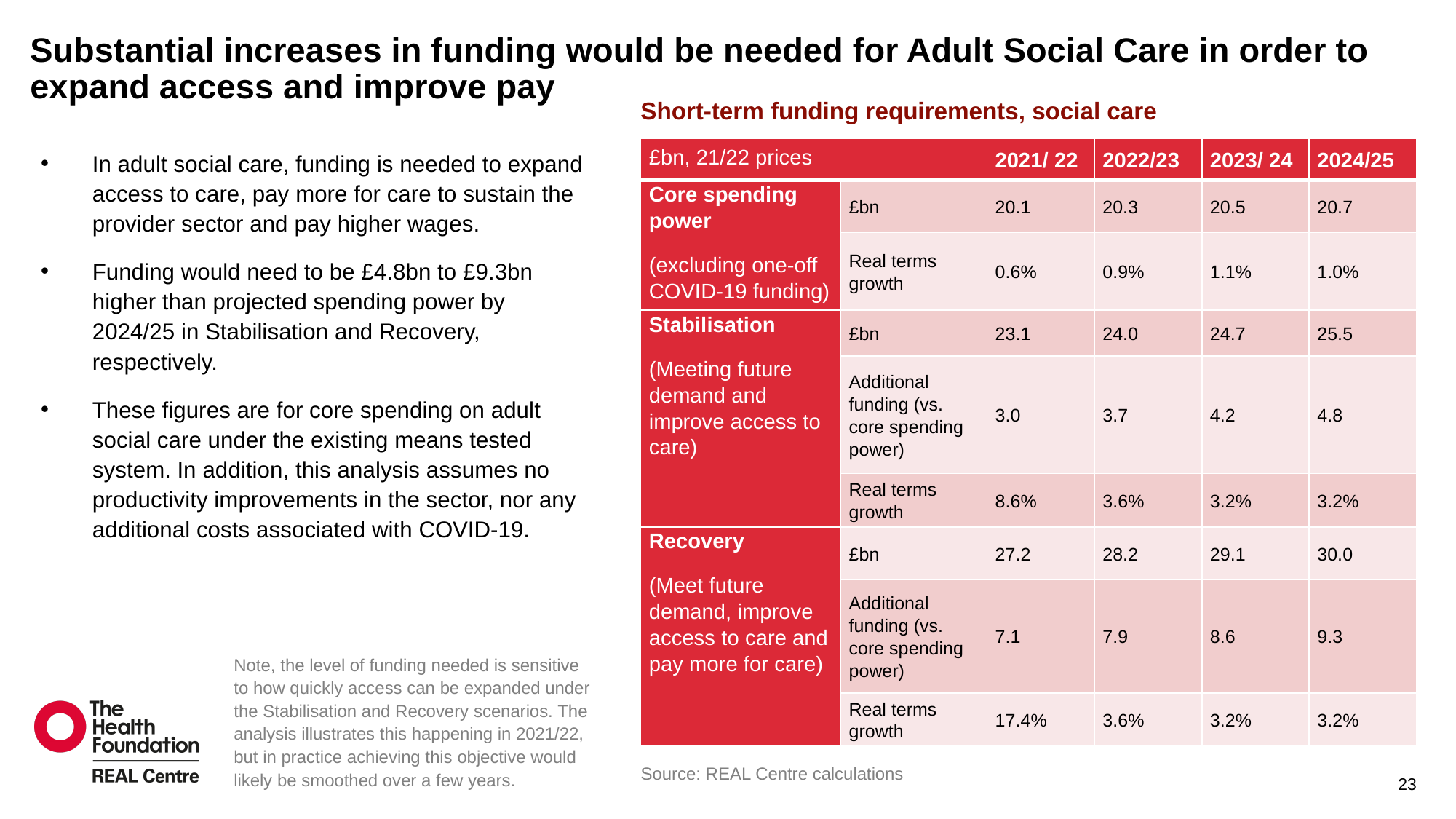

# Substantial increases in funding would be needed for Adult Social Care in order to expand access and improve pay
Short-term funding requirements, social care
| £bn, 21/22 prices |  | 2021/ 22 | 2022/23 | 2023/ 24 | 2024/25 |
| --- | --- | --- | --- | --- | --- |
| Core spending power (excluding one-off COVID-19 funding) | £bn | 20.1 | 20.3 | 20.5 | 20.7 |
|  | Real terms growth | 0.6% | 0.9% | 1.1% | 1.0% |
| Stabilisation (Meeting future demand and improve access to care) | £bn | 23.1 | 24.0 | 24.7 | 25.5 |
|  | Additional funding (vs. core spending power) | 3.0 | 3.7 | 4.2 | 4.8 |
|  | Real terms growth | 8.6% | 3.6% | 3.2% | 3.2% |
| Recovery (Meet future demand, improve access to care and pay more for care) | £bn | 27.2 | 28.2 | 29.1 | 30.0 |
|  | Additional funding (vs. core spending power) | 7.1 | 7.9 | 8.6 | 9.3 |
|  | Real terms growth | 17.4% | 3.6% | 3.2% | 3.2% |
In adult social care, funding is needed to expand access to care, pay more for care to sustain the provider sector and pay higher wages.
Funding would need to be £4.8bn to £9.3bn higher than projected spending power by 2024/25 in Stabilisation and Recovery, respectively.
These figures are for core spending on adult social care under the existing means tested system. In addition, this analysis assumes no productivity improvements in the sector, nor any additional costs associated with COVID-19.

Note, the level of funding needed is sensitive to how quickly access can be expanded under the Stabilisation and Recovery scenarios. The analysis illustrates this happening in 2021/22, but in practice achieving this objective would likely be smoothed over a few years.
Source: REAL Centre calculations
23